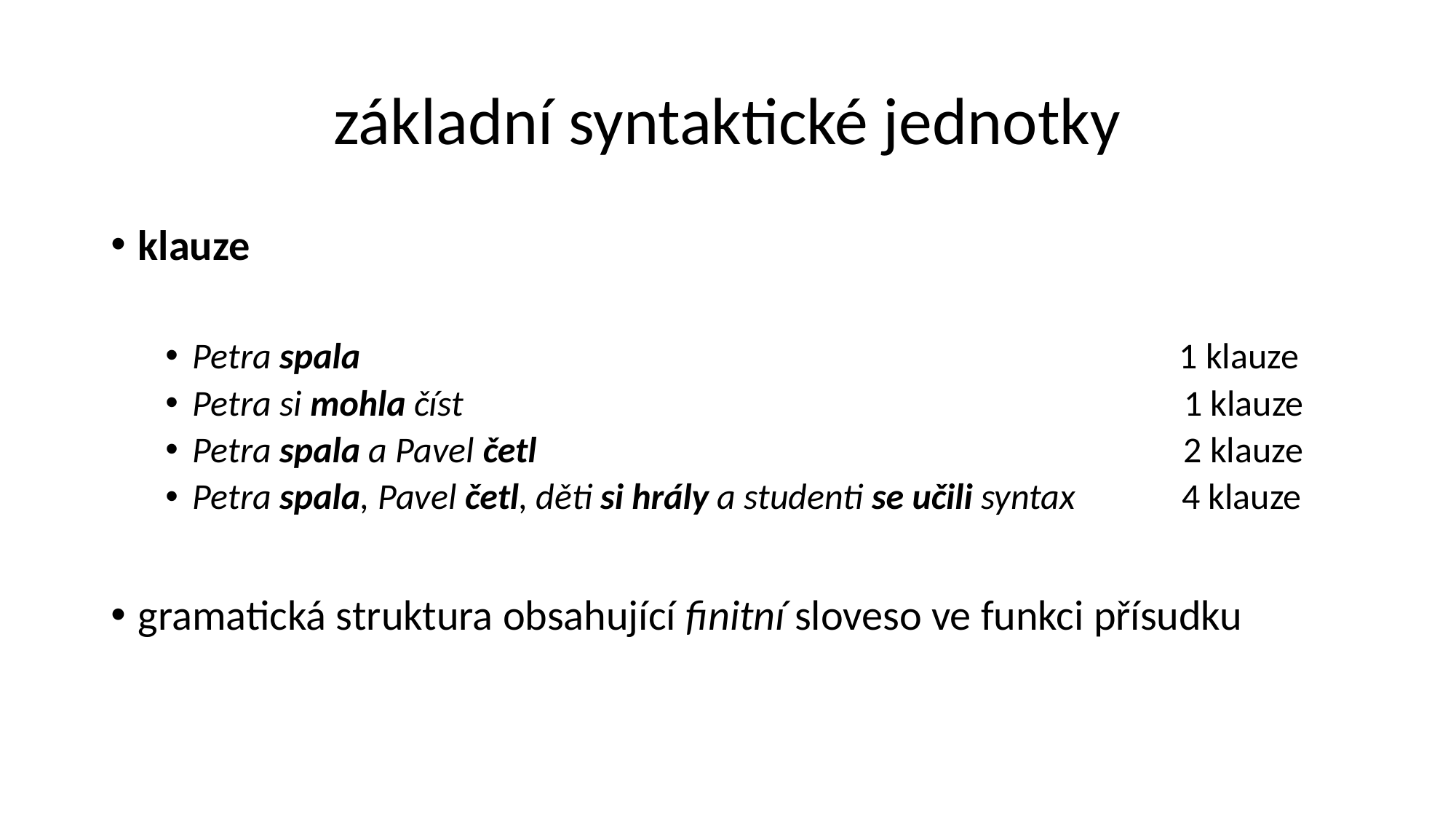

# základní syntaktické jednotky
klauze

Petra spala                                                                                                    1 klauze
Petra si mohla číst                                                                                        1 klauze
Petra spala a Pavel četl                                                                               2 klauze
Petra spala, Pavel četl, děti si hrály a studenti se učili syntax             4 klauze

gramatická struktura obsahující finitní sloveso ve funkci přísudku